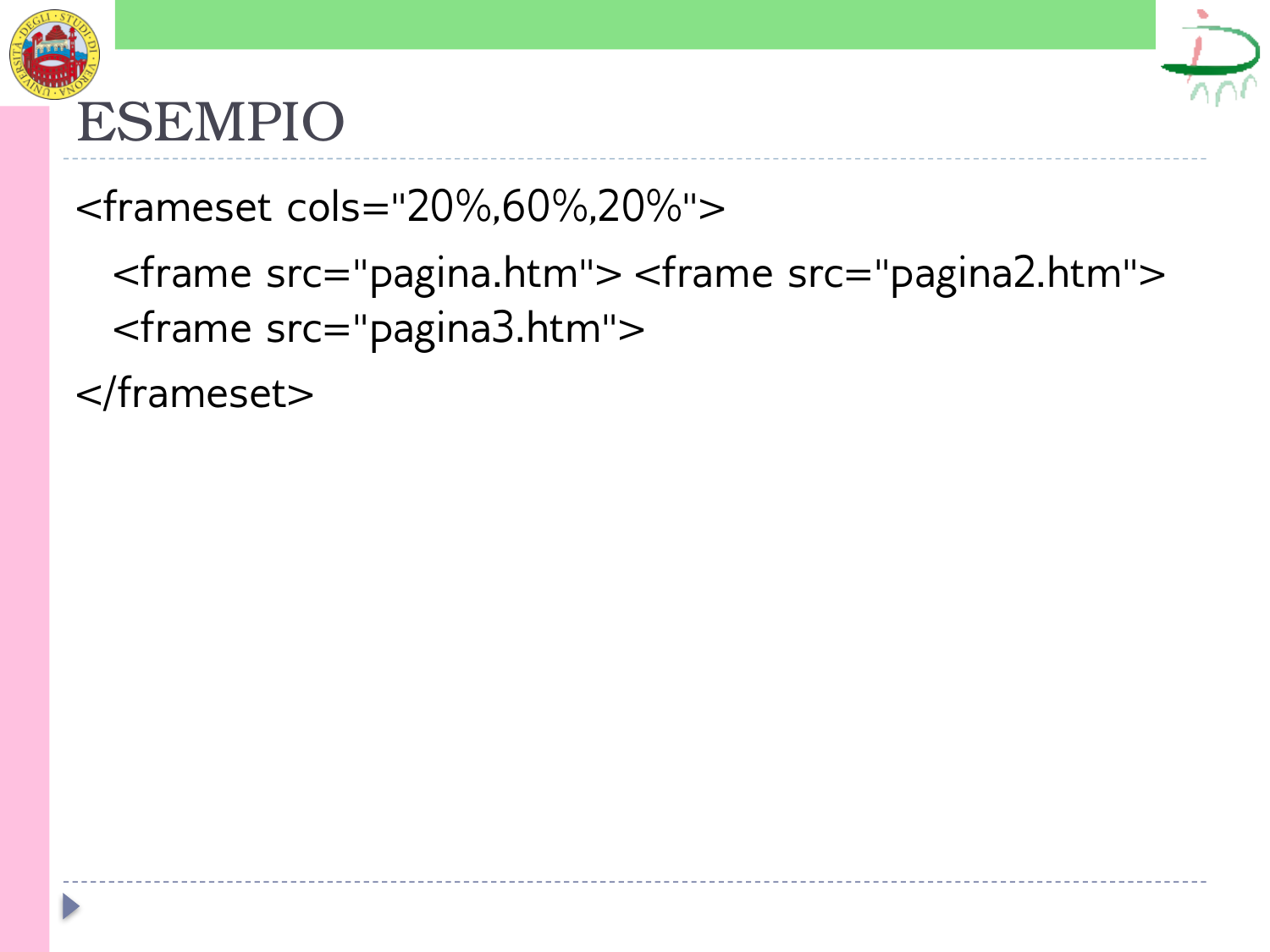

# ESEMPIO
<frameset cols="20%,60%,20%">
	<frame src="pagina.htm"> <frame src="pagina2.htm"> <frame src="pagina3.htm">
</frameset>